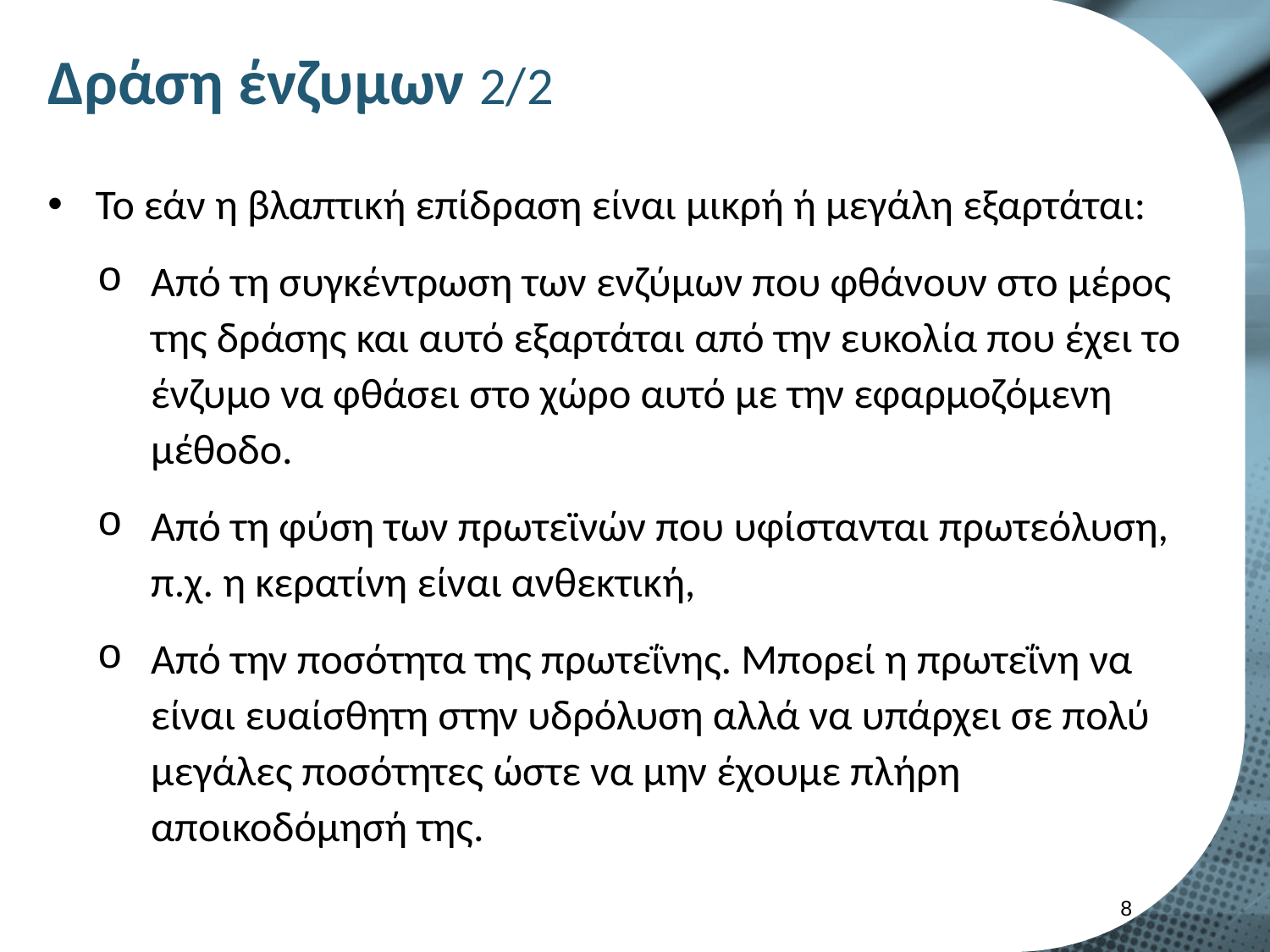

# Δράση ένζυμων 2/2
Το εάν η βλαπτική επίδραση είναι μικρή ή μεγάλη εξαρτάται:
Από τη συγκέντρωση των ενζύμων που φθάνουν στο μέρος της δράσης και αυτό εξαρτάται από την ευκολία που έχει το ένζυμο να φθάσει στο χώρο αυτό με την εφαρμοζόμενη μέθοδο.
Από τη φύση των πρωτεϊνών που υφίστανται πρωτεόλυση, π.χ. η κερατίνη είναι ανθεκτική,
Από την ποσότητα της πρωτεΐνης. Μπορεί η πρωτεΐνη να είναι ευαίσθητη στην υδρόλυση αλλά να υπάρχει σε πολύ μεγάλες ποσότητες ώστε να μην έχουμε πλήρη αποικοδόμησή της.
8